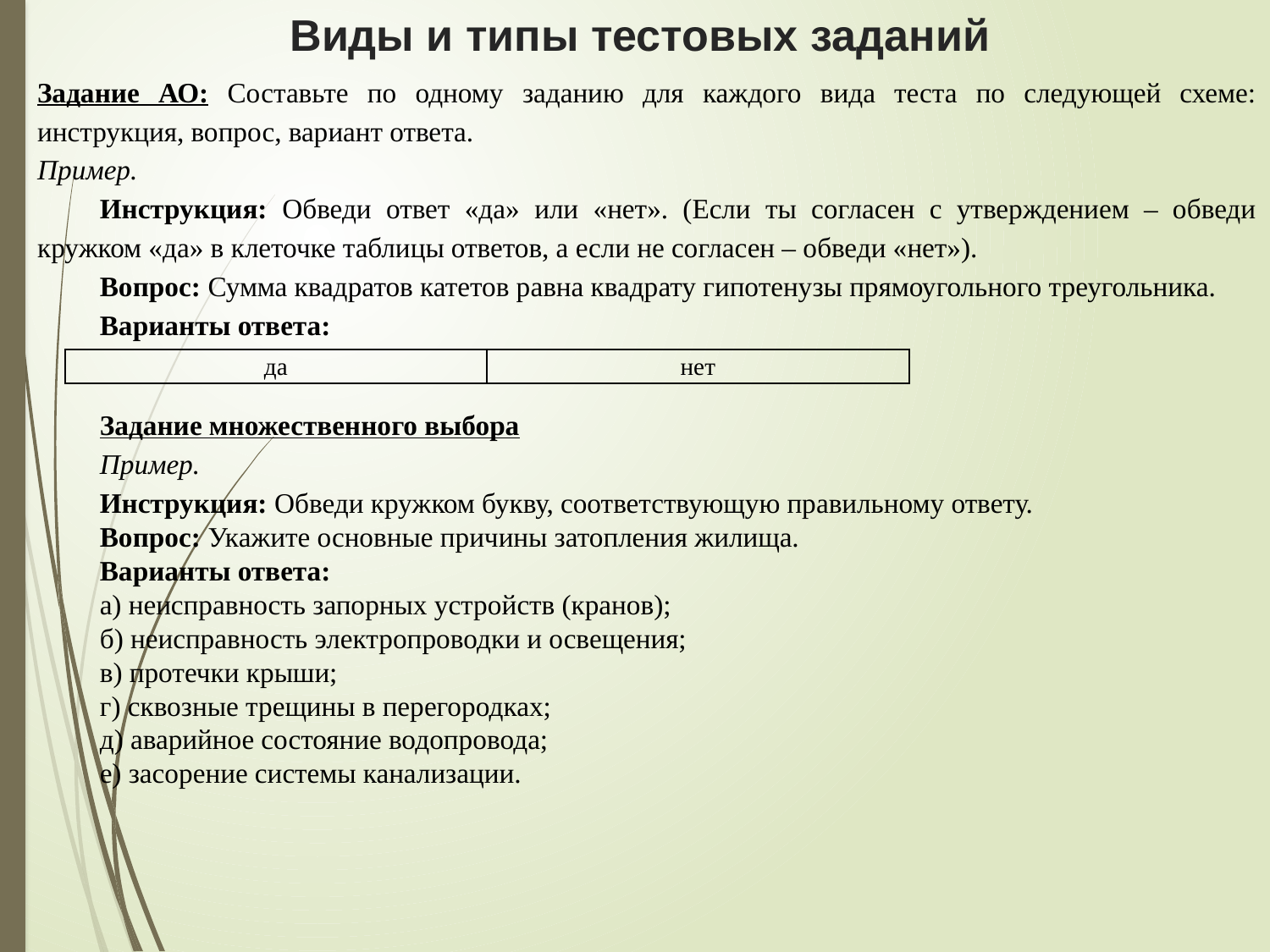

# Виды и типы тестовых заданий
Задание АО: Составьте по одному заданию для каждого вида теста по следующей схеме: инструкция, вопрос, вариант ответа.
Пример.
Инструкция: Обведи ответ «да» или «нет». (Если ты согласен с утверждением – обведи кружком «да» в клеточке таблицы ответов, а если не согласен – обведи «нет»).
Вопрос: Сумма квадратов катетов равна квадрату гипотенузы прямоугольного треугольника.
Варианты ответа:

| да | нет |
| --- | --- |
Задание множественного выбора
Пример.
Инструкция: Обведи кружком букву, соответствующую правильному ответу.
Вопрос: Укажите основные причины затопления жилища.
Варианты ответа:
а) неисправность запорных устройств (кранов);
б) неисправность электропроводки и освещения;
в) протечки крыши;
г) сквозные трещины в перегородках;
д) аварийное состояние водопровода;
е) засорение системы канализации.